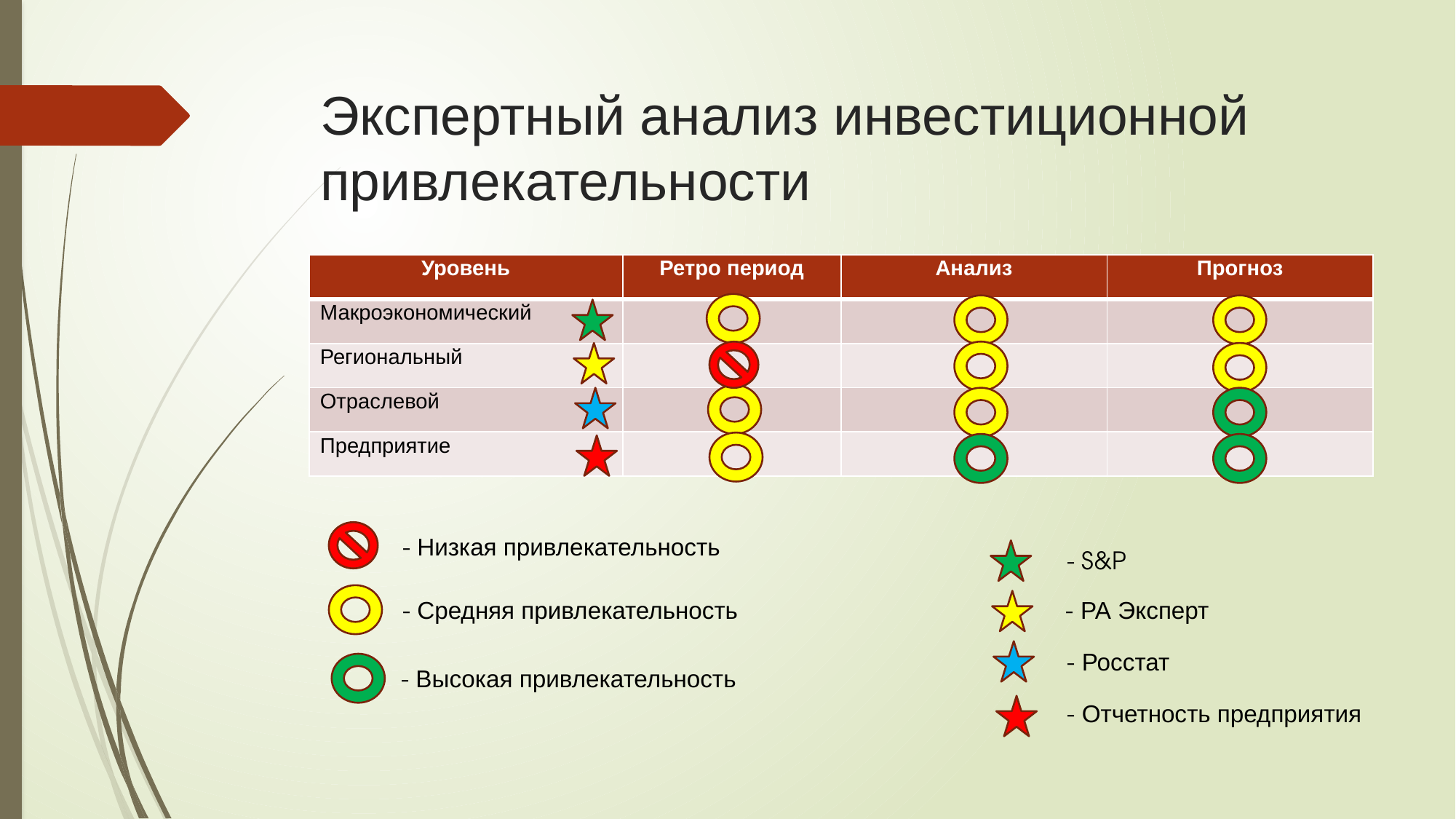

# Экспертный анализ инвестиционной привлекательности
| Уровень | Ретро период | Анализ | Прогноз |
| --- | --- | --- | --- |
| Макроэкономический |  |  |  |
| Региональный |  |  |  |
| Отраслевой |  |  |  |
| Предприятие |  |  |  |

- Низкая привлекательность

- S&P

- Средняя привлекательность
- РА Эксперт

- Росстат

- Высокая привлекательность
- Отчетность предприятия